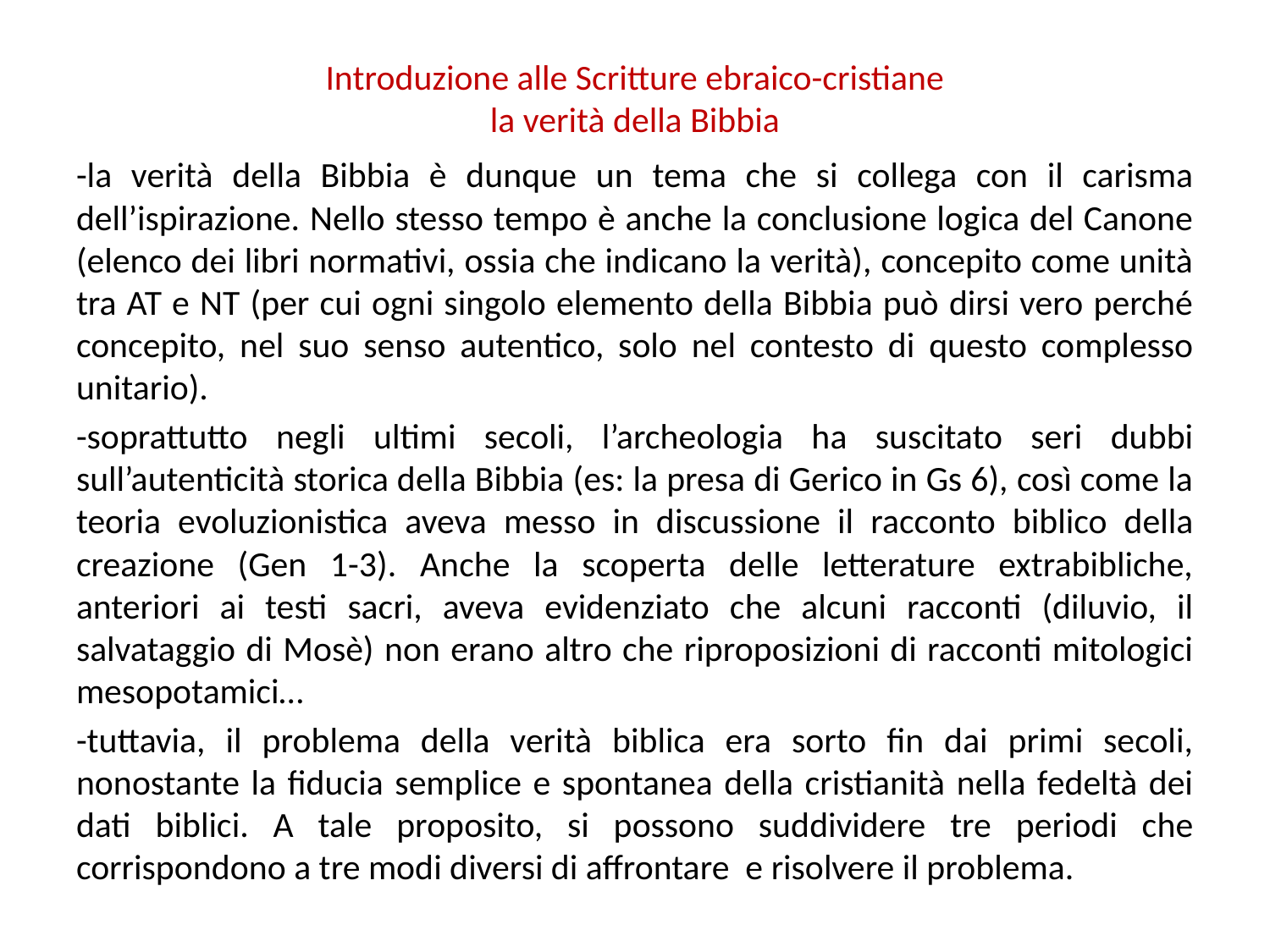

# Introduzione alle Scritture ebraico-cristiane la verità della Bibbia
-la verità della Bibbia è dunque un tema che si collega con il carisma dell’ispirazione. Nello stesso tempo è anche la conclusione logica del Canone (elenco dei libri normativi, ossia che indicano la verità), concepito come unità tra AT e NT (per cui ogni singolo elemento della Bibbia può dirsi vero perché concepito, nel suo senso autentico, solo nel contesto di questo complesso unitario).
-soprattutto negli ultimi secoli, l’archeologia ha suscitato seri dubbi sull’autenticità storica della Bibbia (es: la presa di Gerico in Gs 6), così come la teoria evoluzionistica aveva messo in discussione il racconto biblico della creazione (Gen 1-3). Anche la scoperta delle letterature extrabibliche, anteriori ai testi sacri, aveva evidenziato che alcuni racconti (diluvio, il salvataggio di Mosè) non erano altro che riproposizioni di racconti mitologici mesopotamici…
-tuttavia, il problema della verità biblica era sorto fin dai primi secoli, nonostante la fiducia semplice e spontanea della cristianità nella fedeltà dei dati biblici. A tale proposito, si possono suddividere tre periodi che corrispondono a tre modi diversi di affrontare  e risolvere il problema.